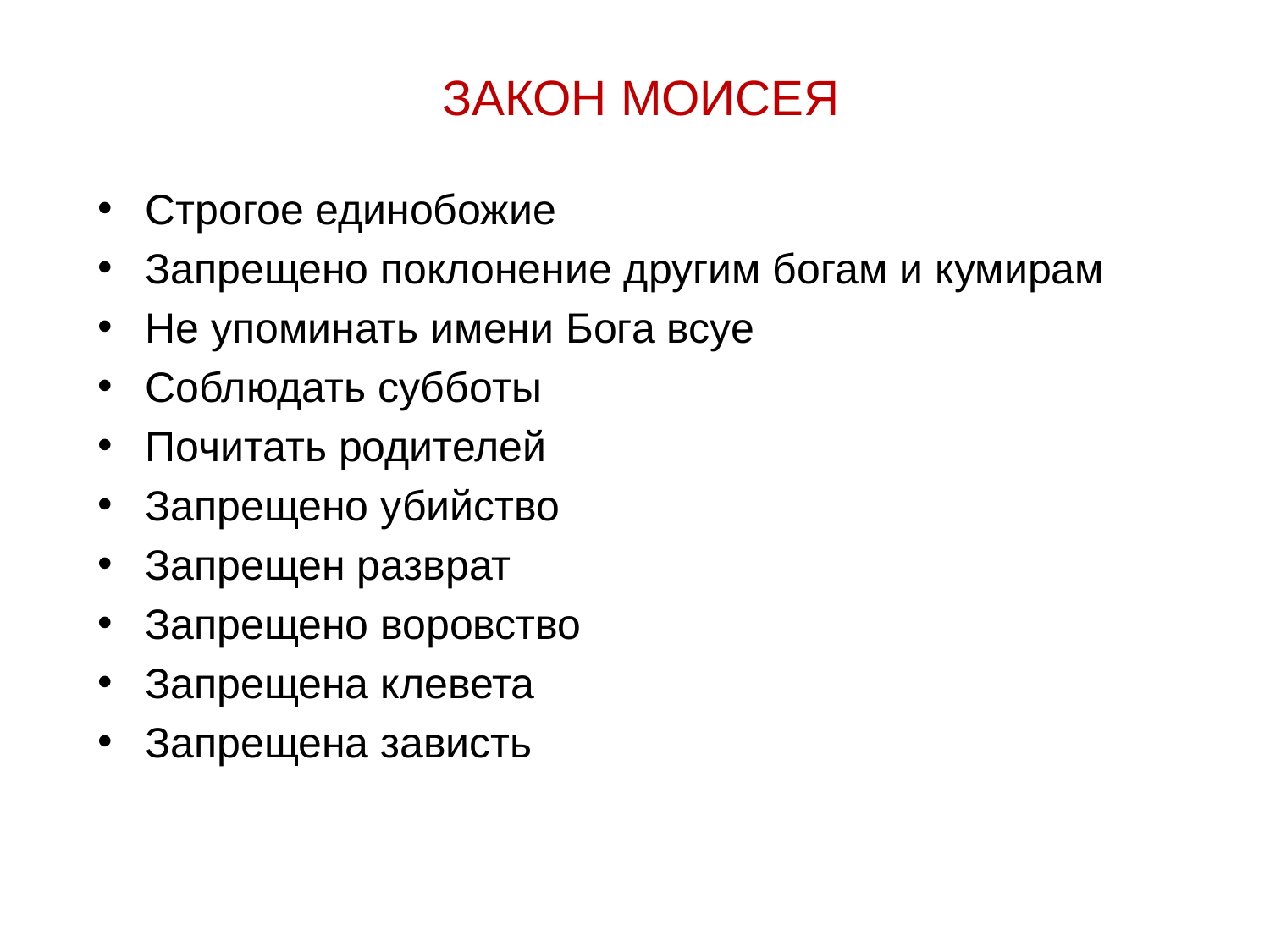

# ЗАКОН МОИСЕЯ
Строгое единобожие
Запрещено поклонение другим богам и кумирам
Не упоминать имени Бога всуе
Соблюдать субботы
Почитать родителей
Запрещено убийство
Запрещен разврат
Запрещено воровство
Запрещена клевета
Запрещена зависть